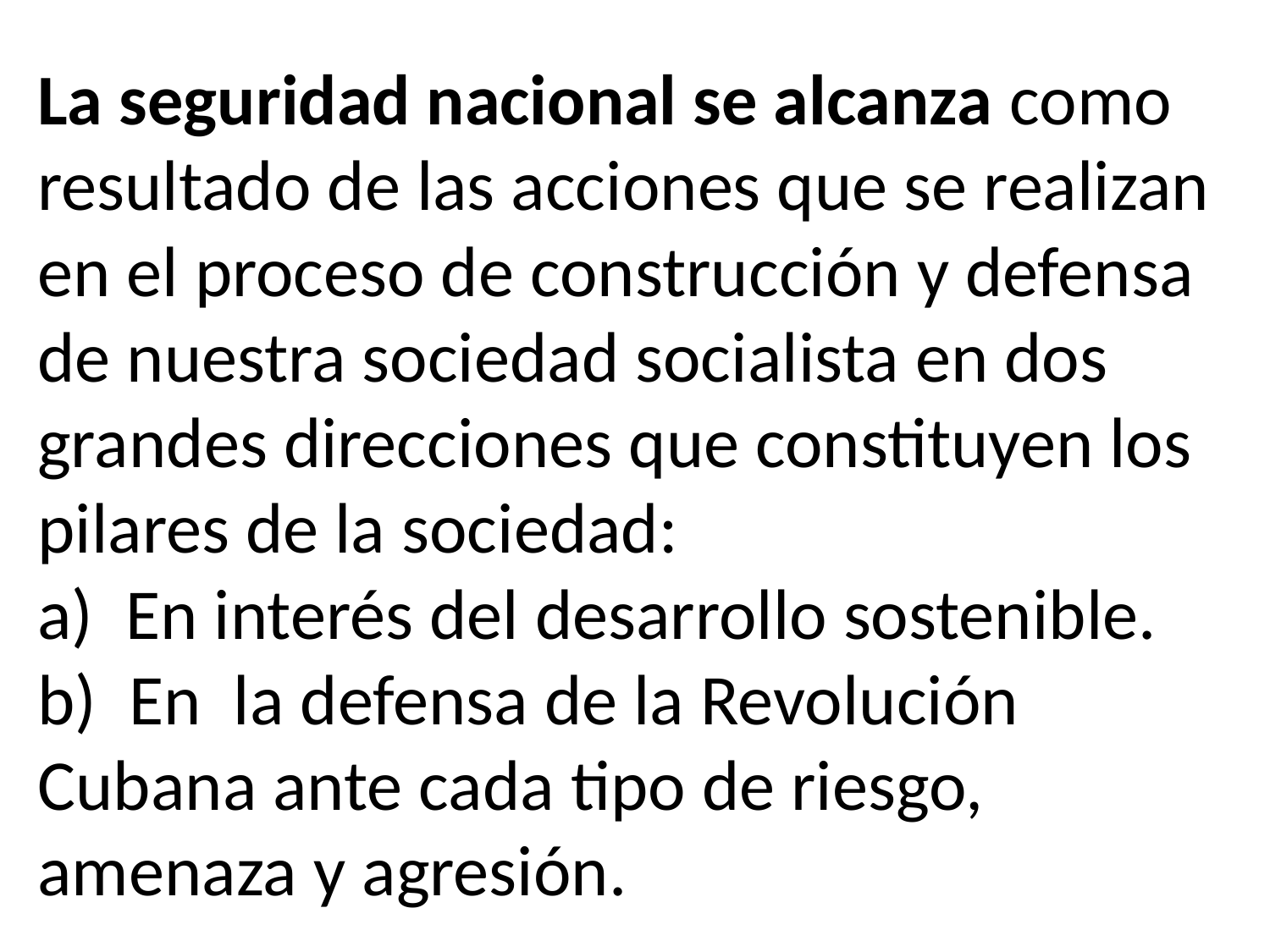

# La seguridad nacional se alcanza como resultado de las acciones que se realizan en el proceso de construcción y defensa de nuestra sociedad socialista en dos grandes direcciones que constituyen los pilares de la sociedad: a)  En interés del desarrollo sostenible. b)  En  la defensa de la Revolución Cubana ante cada tipo de riesgo, amenaza y agresión.